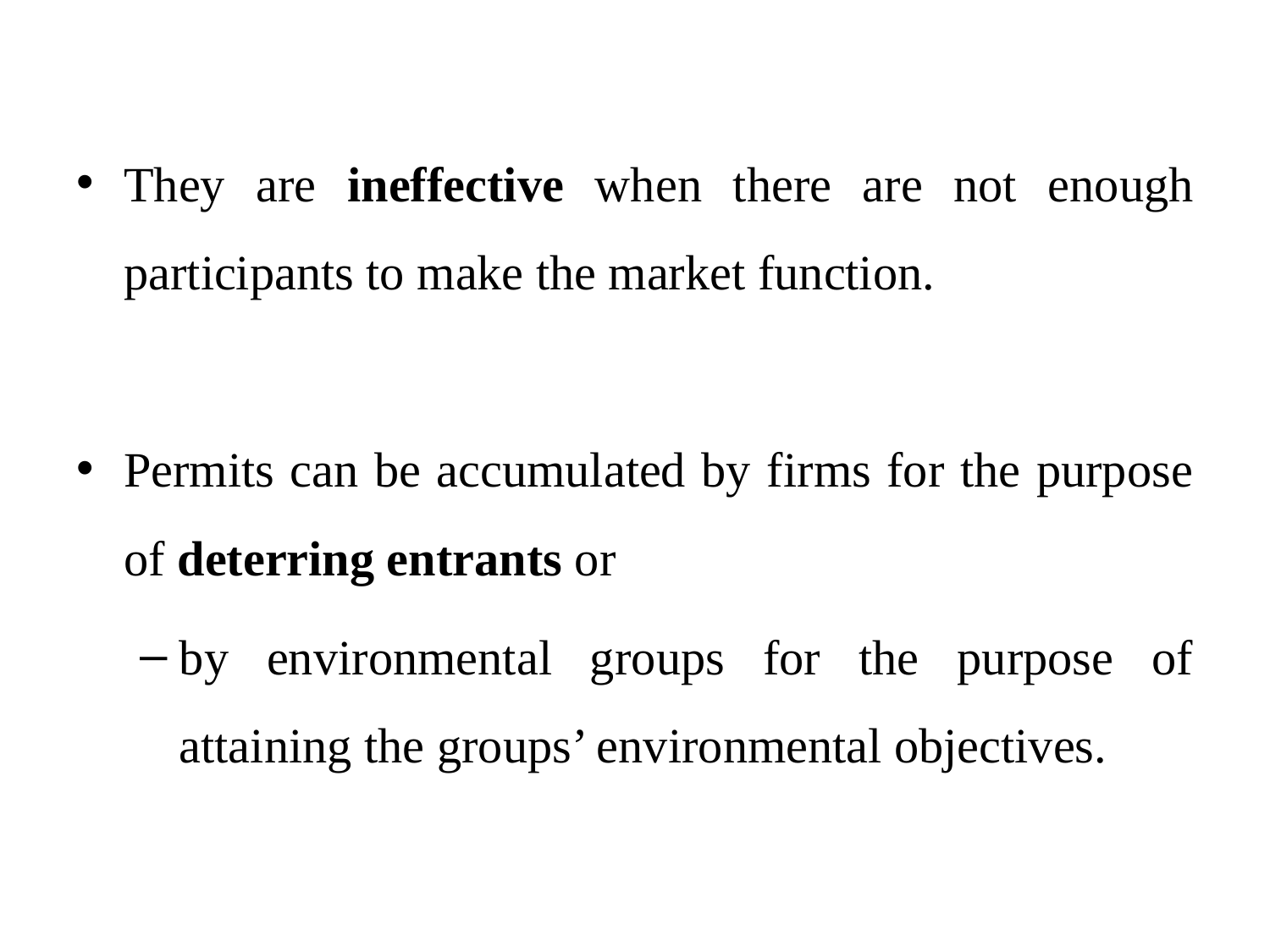

#
They are ineffective when there are not enough participants to make the market function.

Permits can be accumulated by firms for the purpose of deterring entrants or
by environmental groups for the purpose of attaining the groups’ environmental objectives.